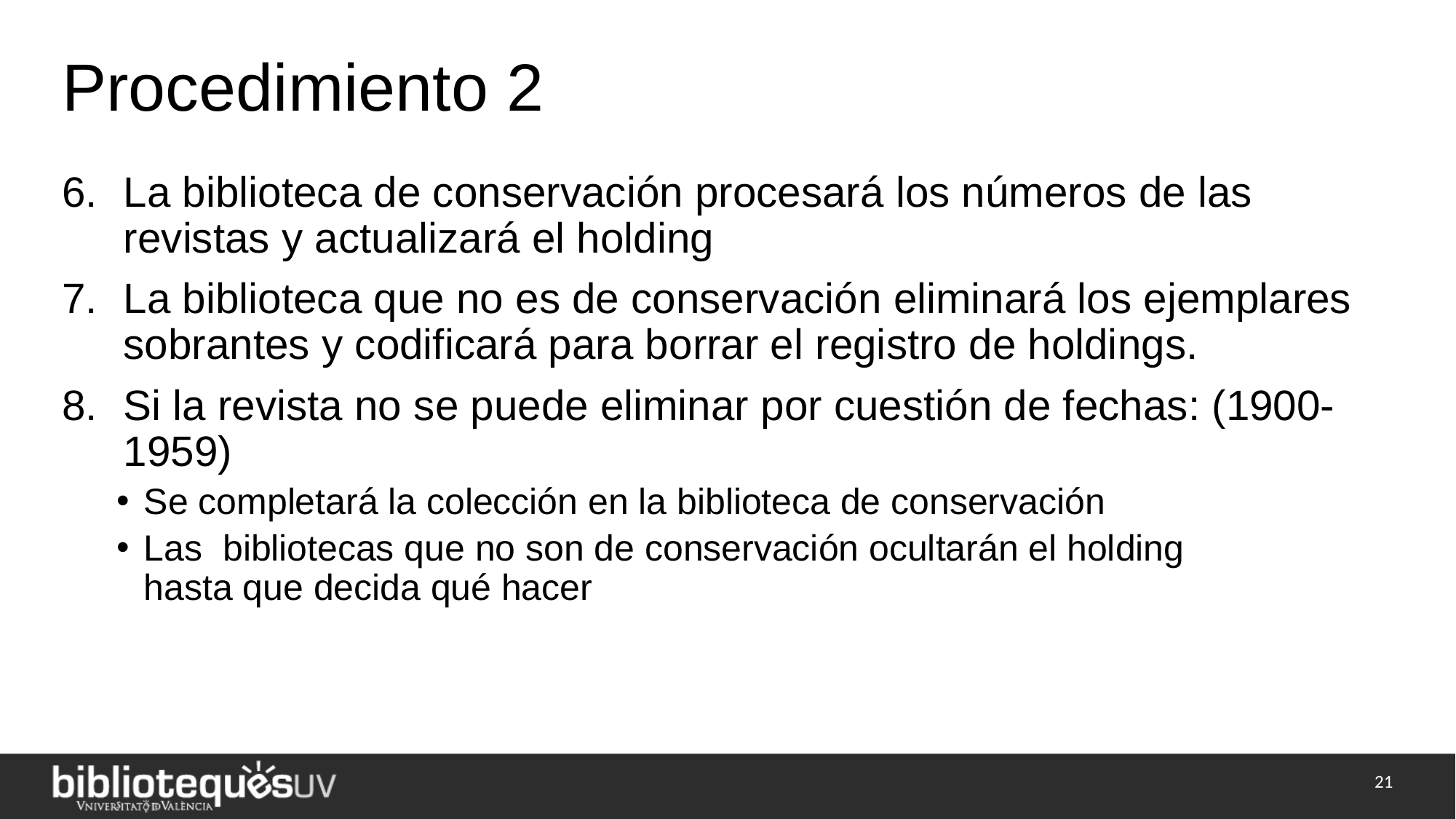

# Procedimiento 2
La biblioteca de conservación procesará los números de las revistas y actualizará el holding
La biblioteca que no es de conservación eliminará los ejemplares sobrantes y codificará para borrar el registro de holdings.
Si la revista no se puede eliminar por cuestión de fechas: (1900-1959)
Se completará la colección en la biblioteca de conservación
Las  bibliotecas que no son de conservación ocultarán el holding
hasta que decida qué hacer

21